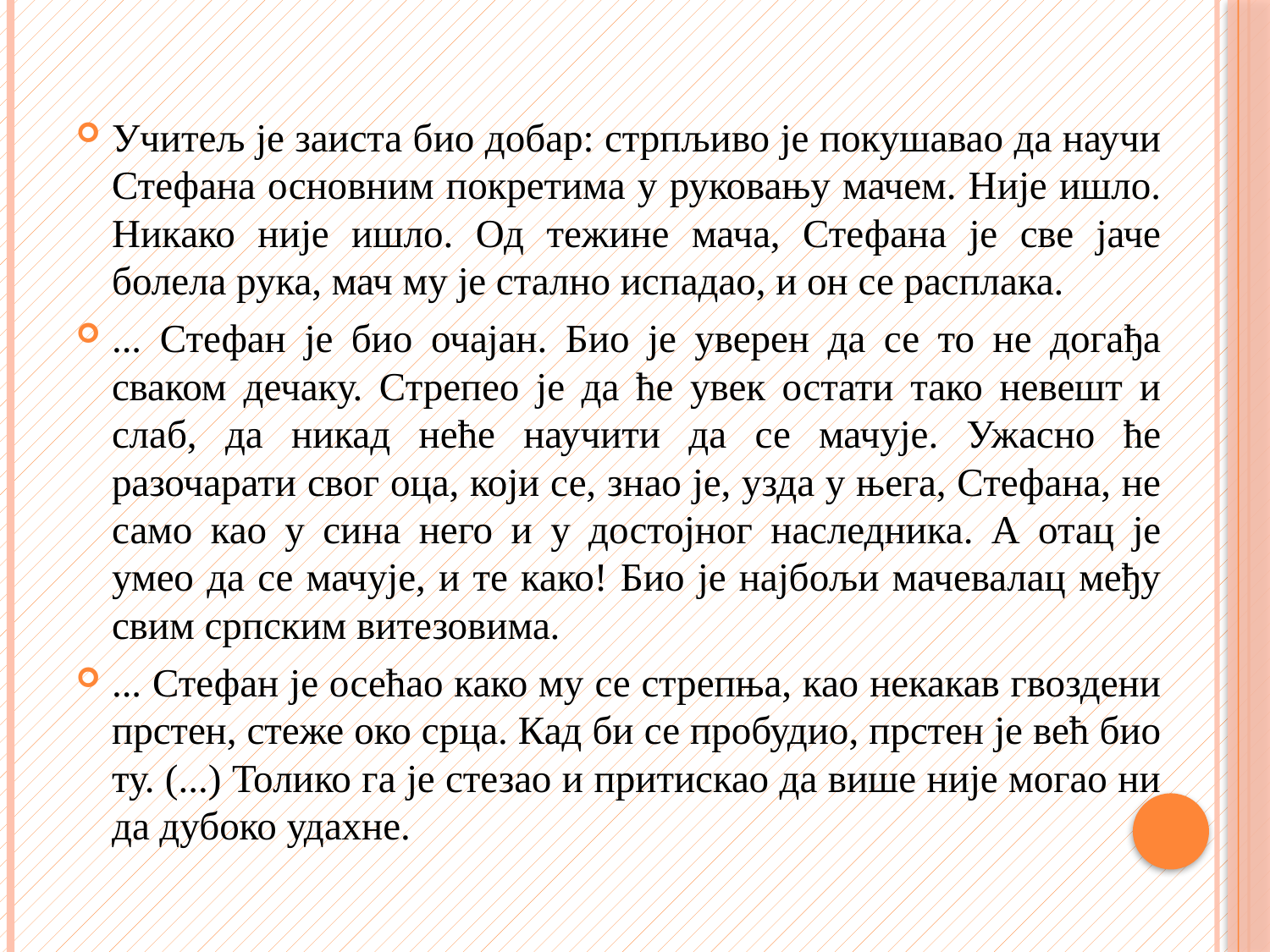

#
Учитељ је заиста био добар: стрпљиво је покушавао да научи Стефана основним покретима у руковању мачем. Није ишло. Никако није ишло. Од тежине мача, Стефана је све јаче болела рука, мач му је стално испадао, и он се расплака.
... Стефан је био очајан. Био је уверен да се то не догађа сваком дечаку. Стрепео је да ће увек остати тако невешт и слаб, да никад неће научити да се мачује. Ужасно ће разочарати свог оца, који се, знао је, узда у њега, Стефана, не само као у сина него и у достојног наследника. А отац је умео да се мачује, и те како! Био је најбољи мачевалац међу свим српским витезовима.
... Стефан је осећао како му се стрепња, као некакав гвоздени прстен, стеже око срца. Кад би се пробудио, прстен је већ био ту. (...) Толико га је стезао и притискао да више није могао ни да дубоко удахне.